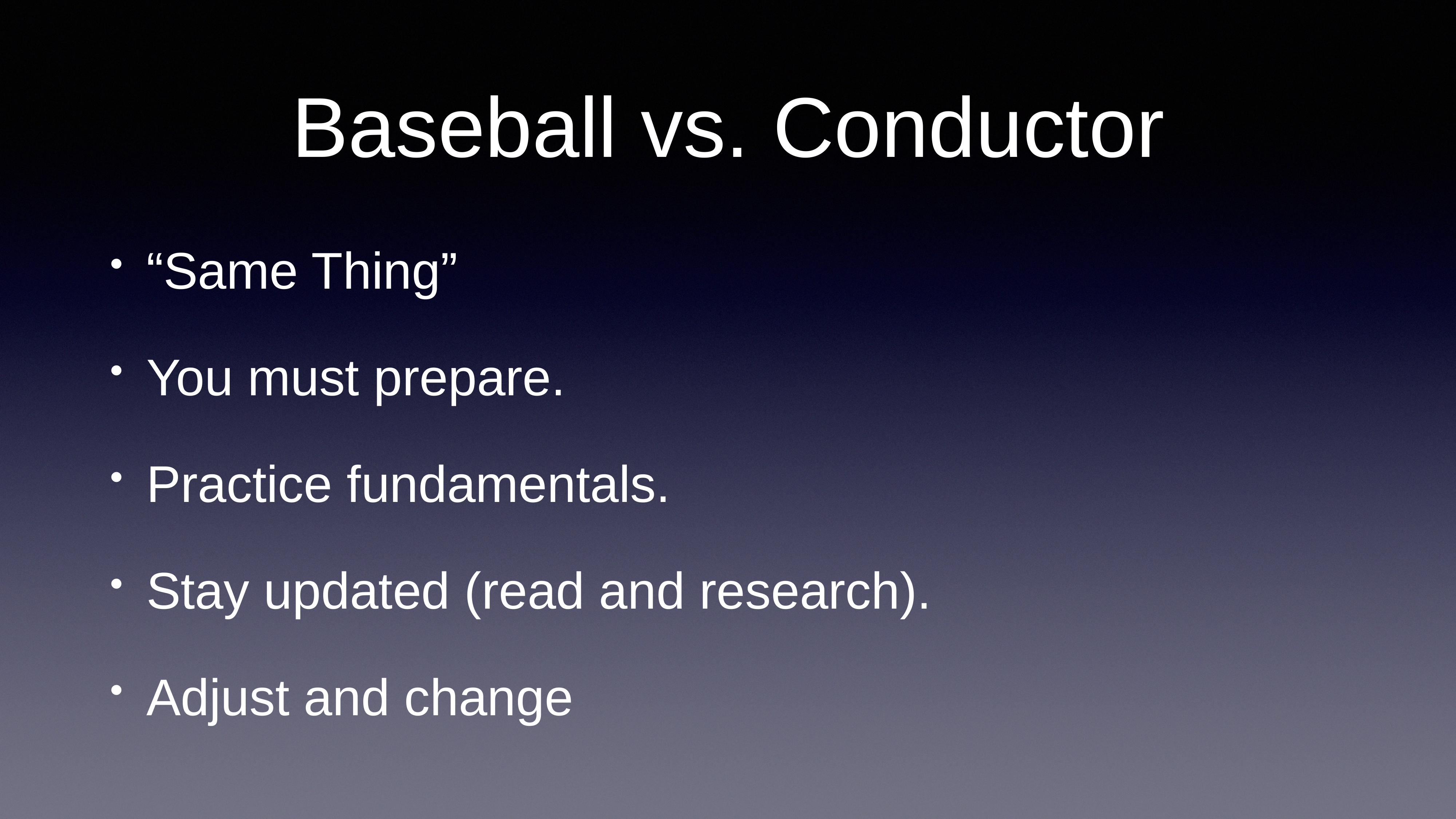

# Baseball vs. Conductor
“Same Thing”
You must prepare.
Practice fundamentals.
Stay updated (read and research).
Adjust and change